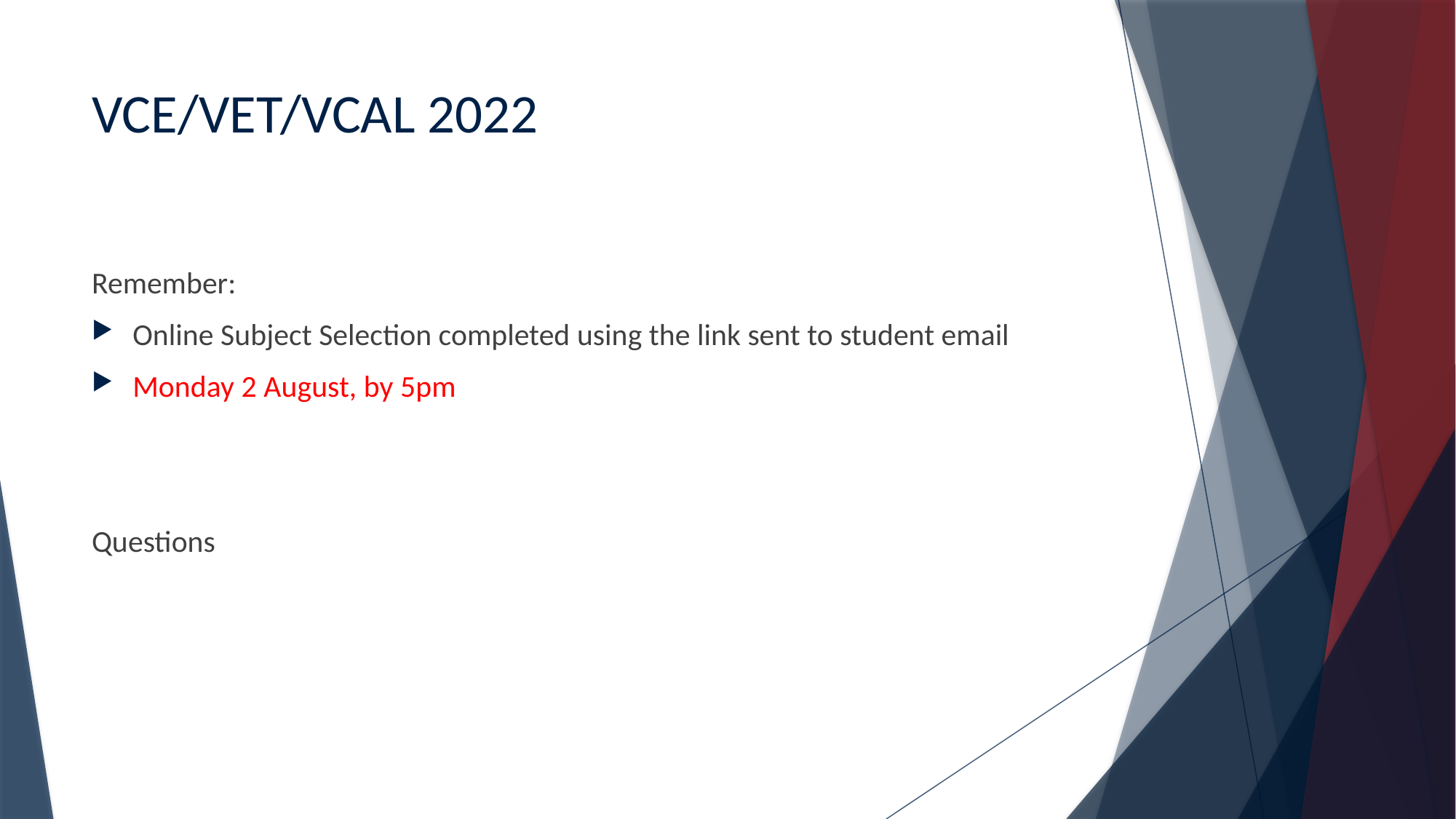

# VCE/VET/VCAL 2022
Remember:
Online Subject Selection completed using the link sent to student email
Monday 2 August, by 5pm

Questions